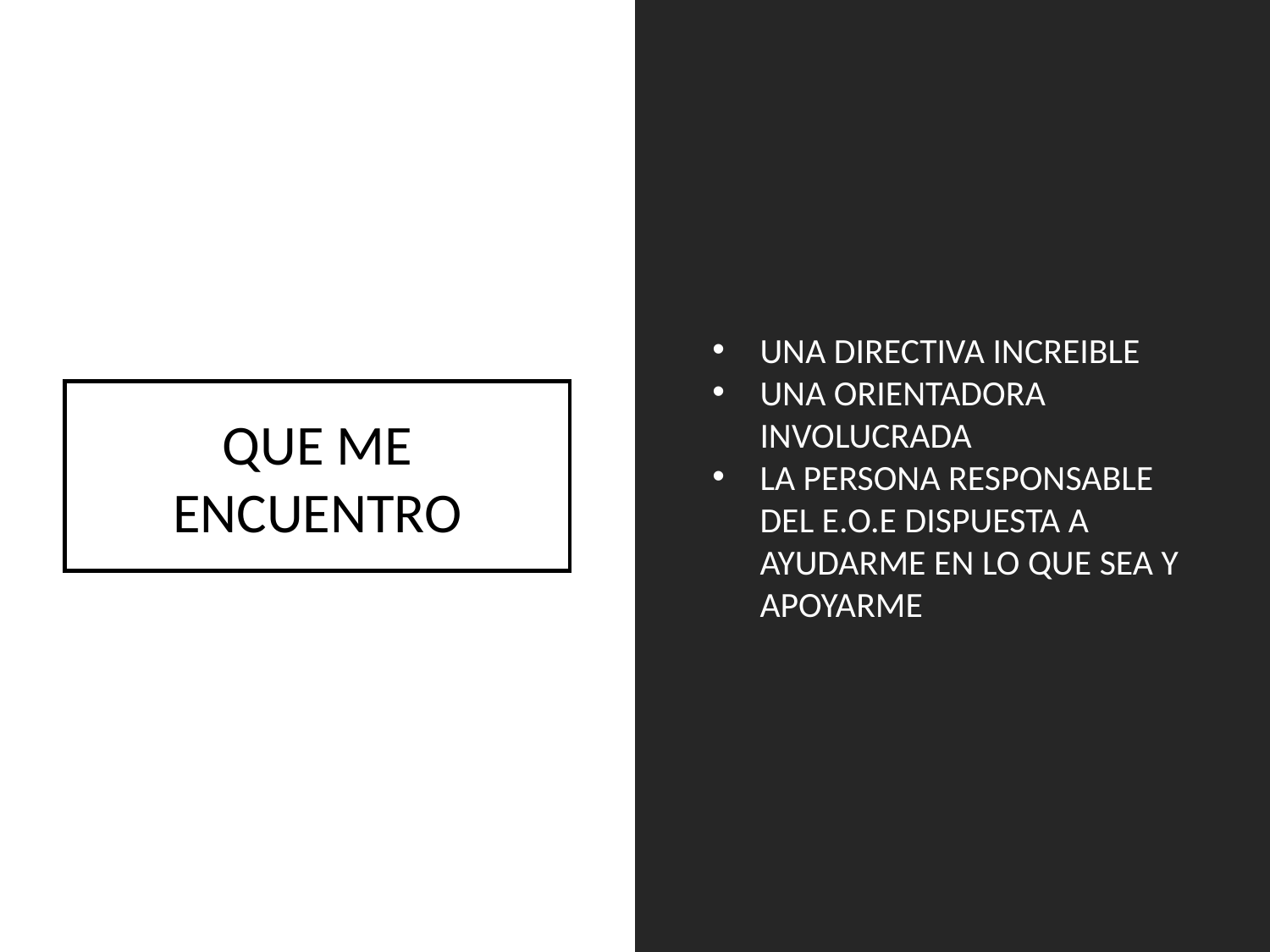

UNA DIRECTIVA INCREIBLE
UNA ORIENTADORA INVOLUCRADA
LA PERSONA RESPONSABLE DEL E.O.E DISPUESTA A AYUDARME EN LO QUE SEA Y APOYARME
QUE ME ENCUENTRO